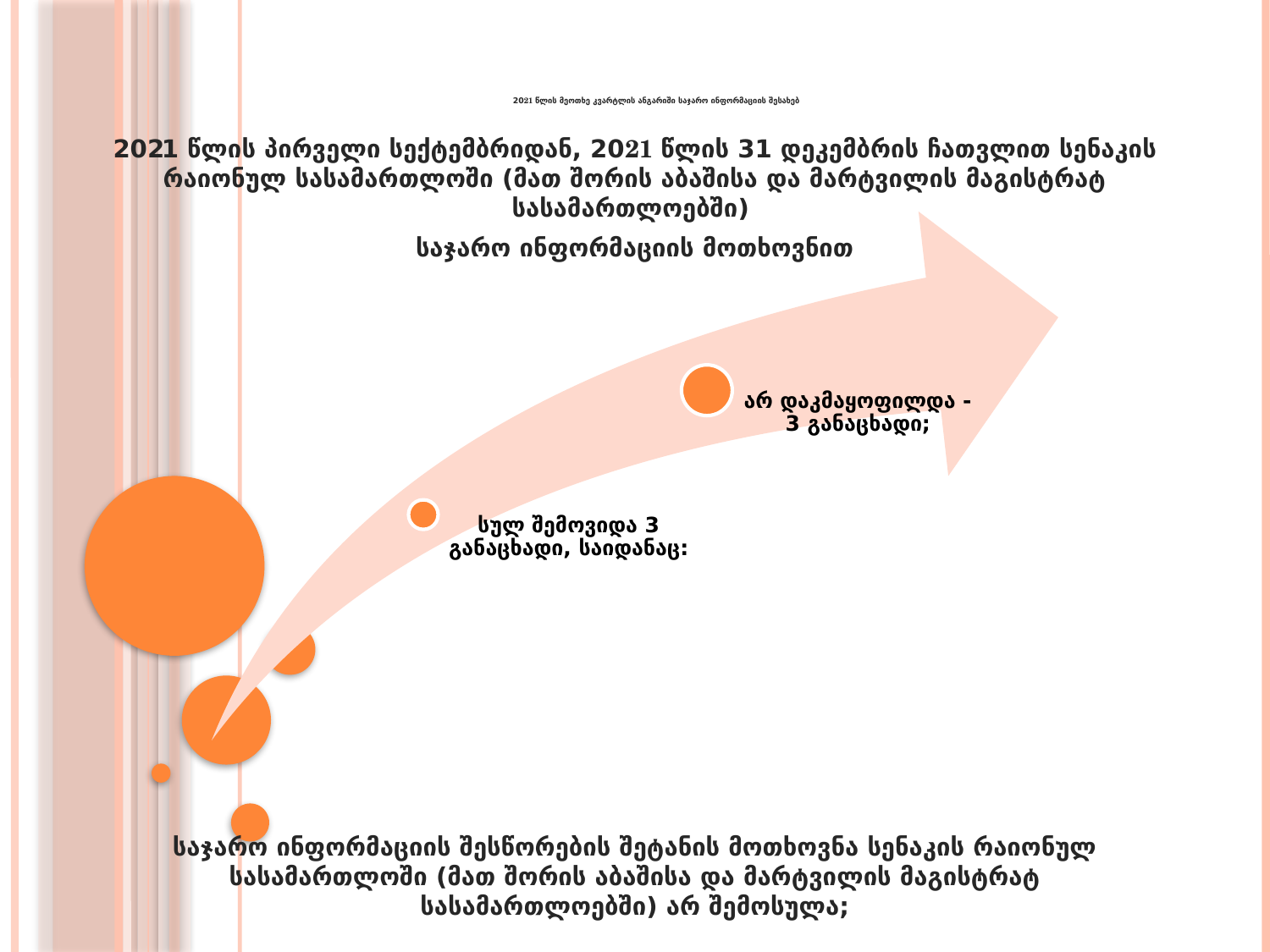

# 2021 წლის მეოთხე კვარტლის ანგარიში საჯარო ინფორმაციის შესახებ
2021 წლის პირველი სექტემბრიდან, 2021 წლის 31 დეკემბრის ჩათვლით სენაკის რაიონულ სასამართლოში (მათ შორის აბაშისა და მარტვილის მაგისტრატ სასამართლოებში)
საჯარო ინფორმაციის მოთხოვნით

საჯარო ინფორმაციის შესწორების შეტანის მოთხოვნა სენაკის რაიონულ სასამართლოში (მათ შორის აბაშისა და მარტვილის მაგისტრატ სასამართლოებში) არ შემოსულა;

სულ შემოვიდა 3 განაცხადი, საიდანაც:
არ დაკმაყოფილდა - 3 განაცხადი;